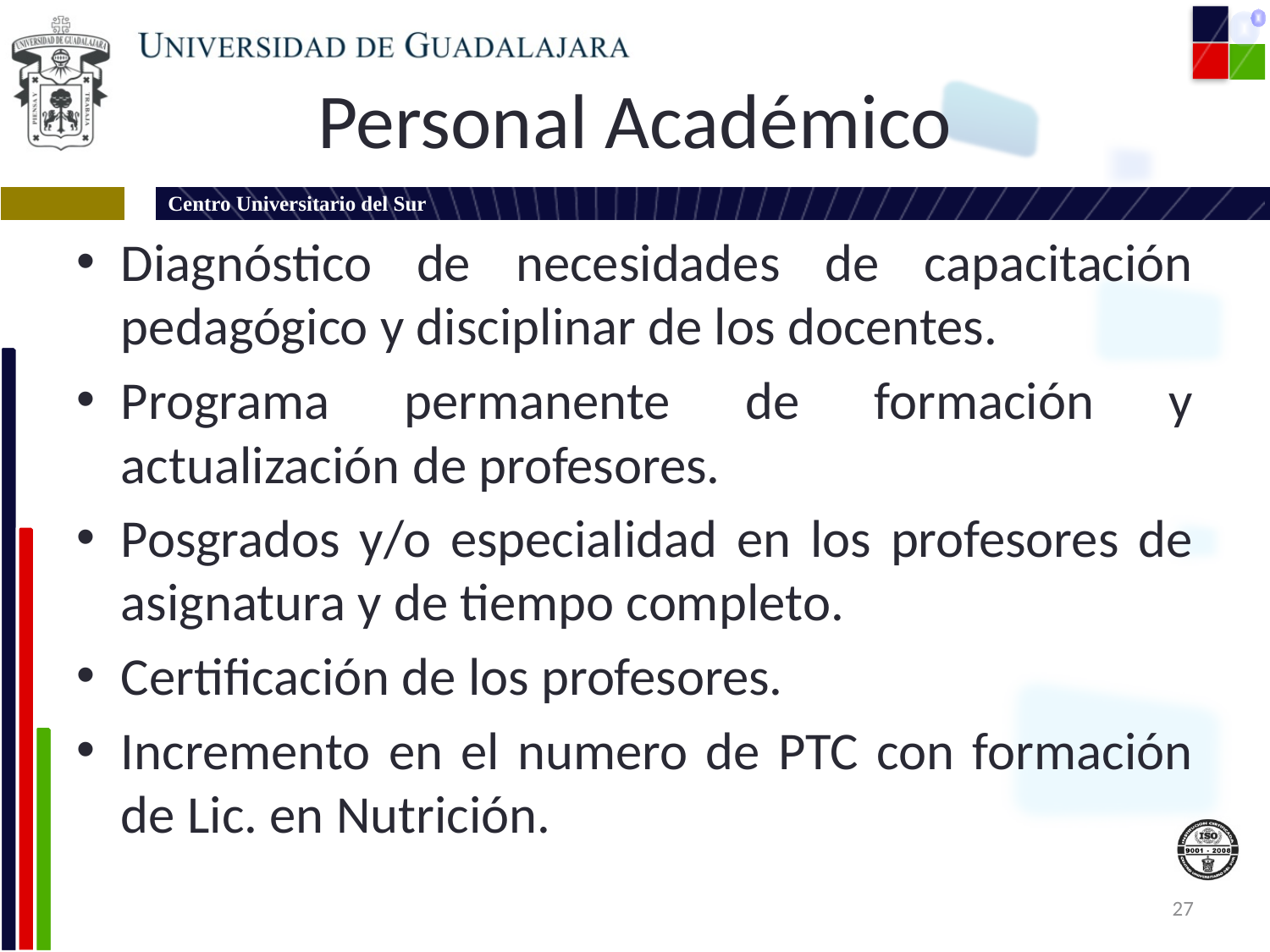

# Personal Académico
Diagnóstico de necesidades de capacitación pedagógico y disciplinar de los docentes.
Programa permanente de formación y actualización de profesores.
Posgrados y/o especialidad en los profesores de asignatura y de tiempo completo.
Certificación de los profesores.
Incremento en el numero de PTC con formación de Lic. en Nutrición.
27